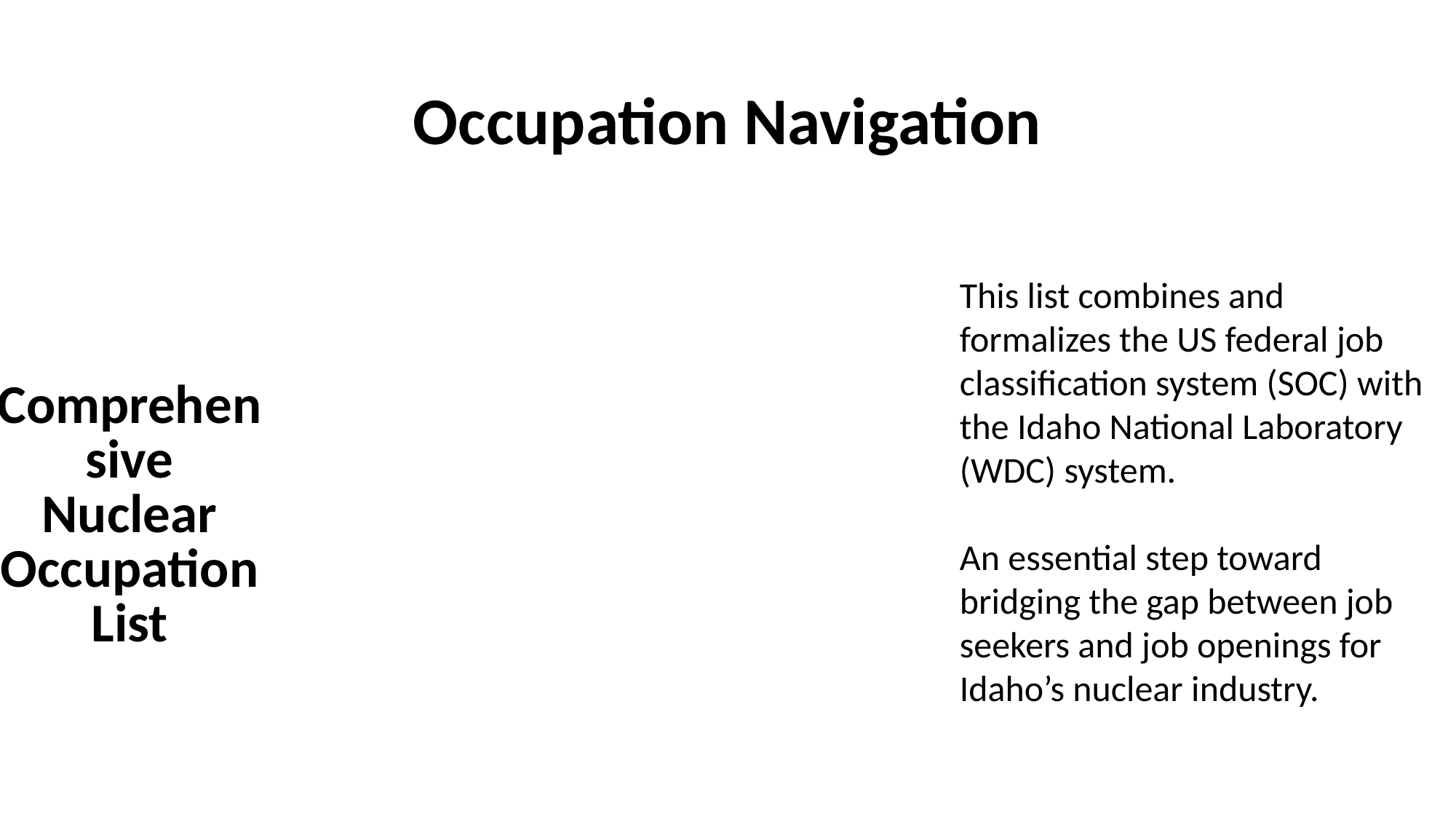

# Occupation Navigation
Comprehensive Nuclear Occupation List
This list combines and formalizes the US federal job classification system (SOC) with the Idaho National Laboratory (WDC) system.

An essential step toward bridging the gap between job seekers and job openings for Idaho’s nuclear industry.